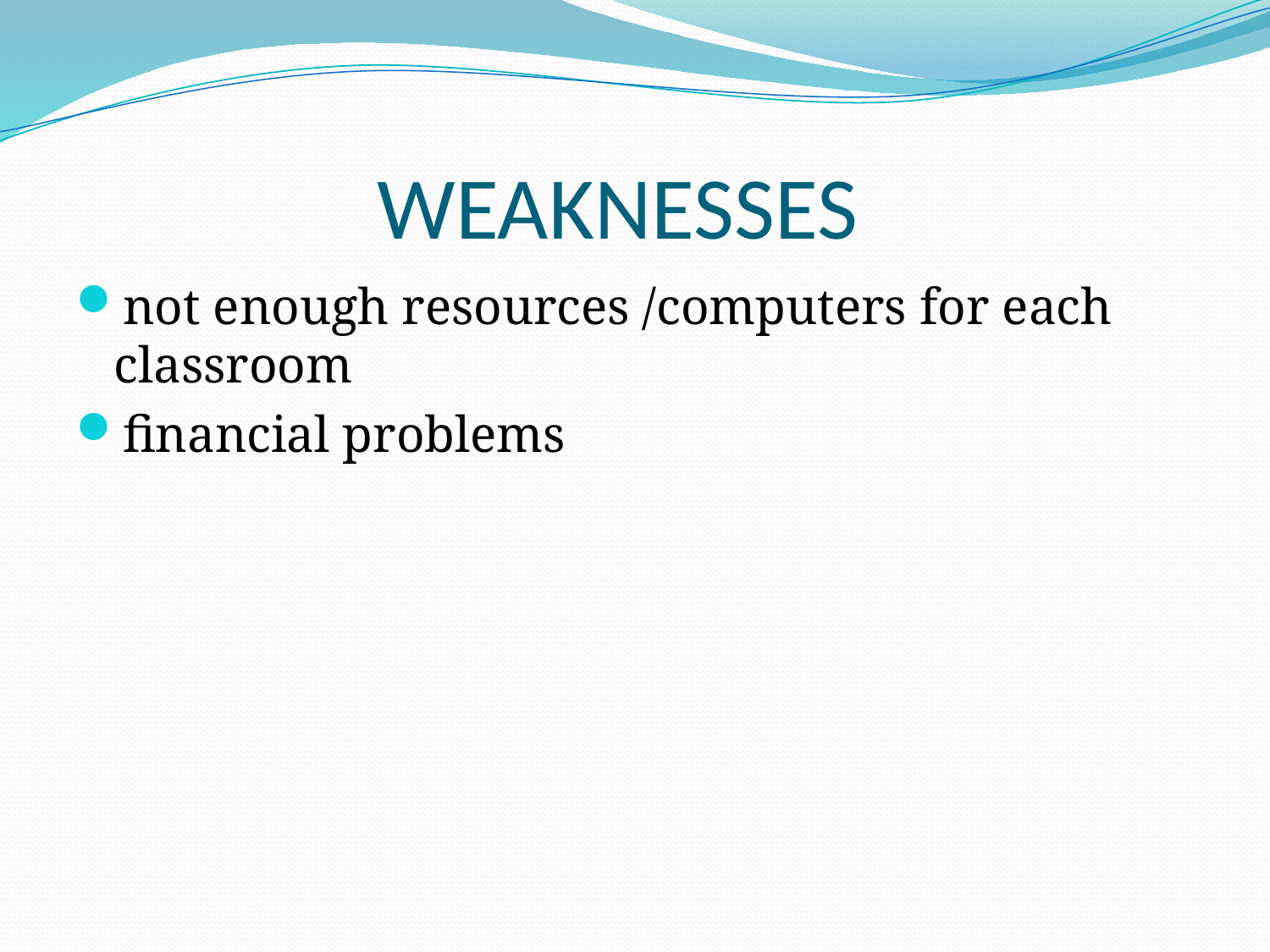

# WEAKNESSES
not enough resources /computers for each classroom
financial problems